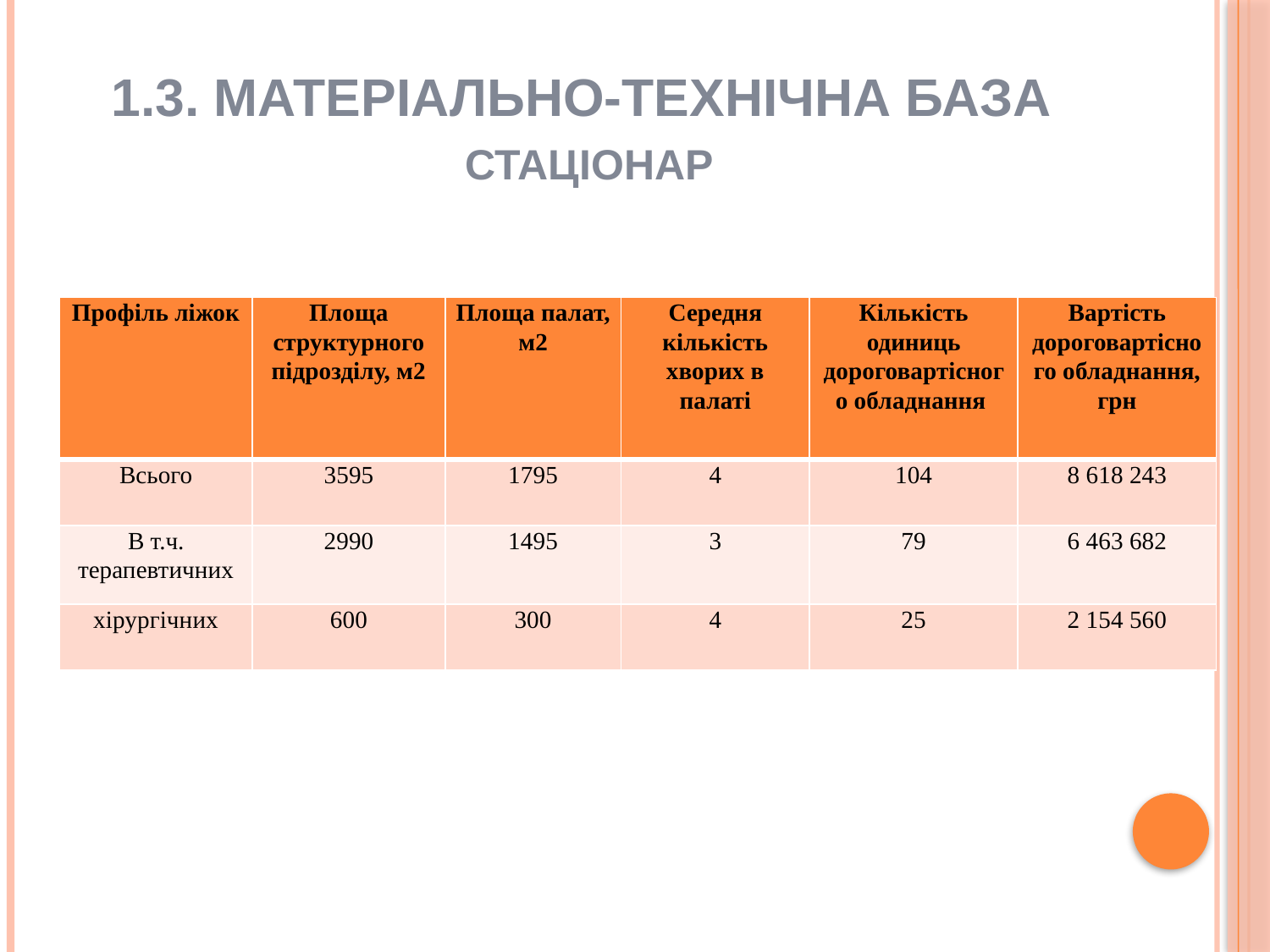

# 1.3. МАТЕРІАЛЬНО-ТЕХНІЧНА БАЗА СТАЦІОНАР
| Профіль ліжок | Площа структурного підрозділу, м2 | Площа палат, м2 | Середня кількість хворих в палаті | Кількість одиниць дороговартісного обладнання | Вартість дороговартісного обладнання, грн |
| --- | --- | --- | --- | --- | --- |
| Всього | 3595 | 1795 | 4 | 104 | 8 618 243 |
| В т.ч. терапевтичних | 2990 | 1495 | 3 | 79 | 6 463 682 |
| хірургічних | 600 | 300 | 4 | 25 | 2 154 560 |